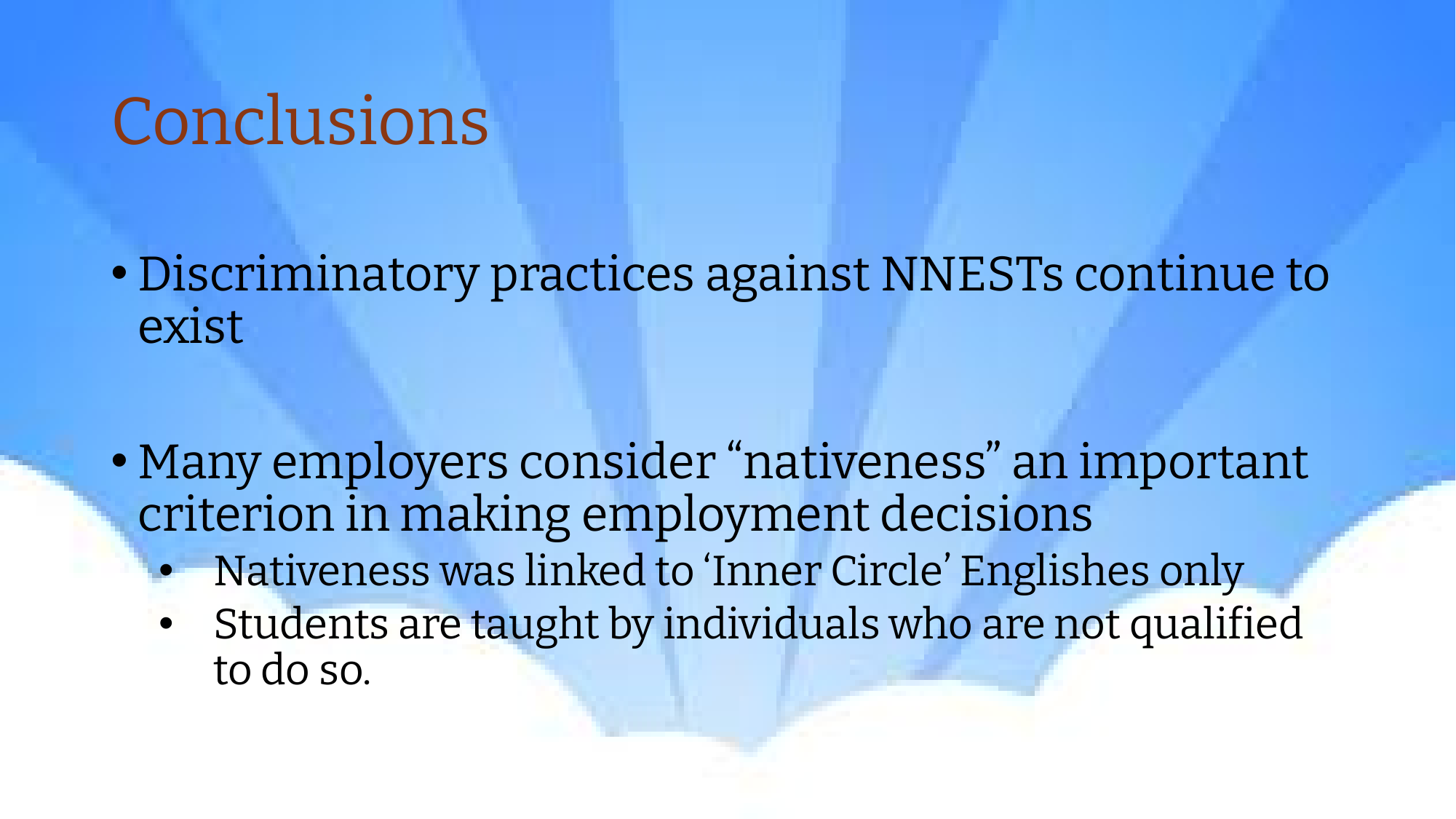

# Conclusions
Discriminatory practices against NNESTs continue to exist

Many employers consider “nativeness” an important criterion in making employment decisions
Nativeness was linked to ‘Inner Circle’ Englishes only
Students are taught by individuals who are not qualified to do so.